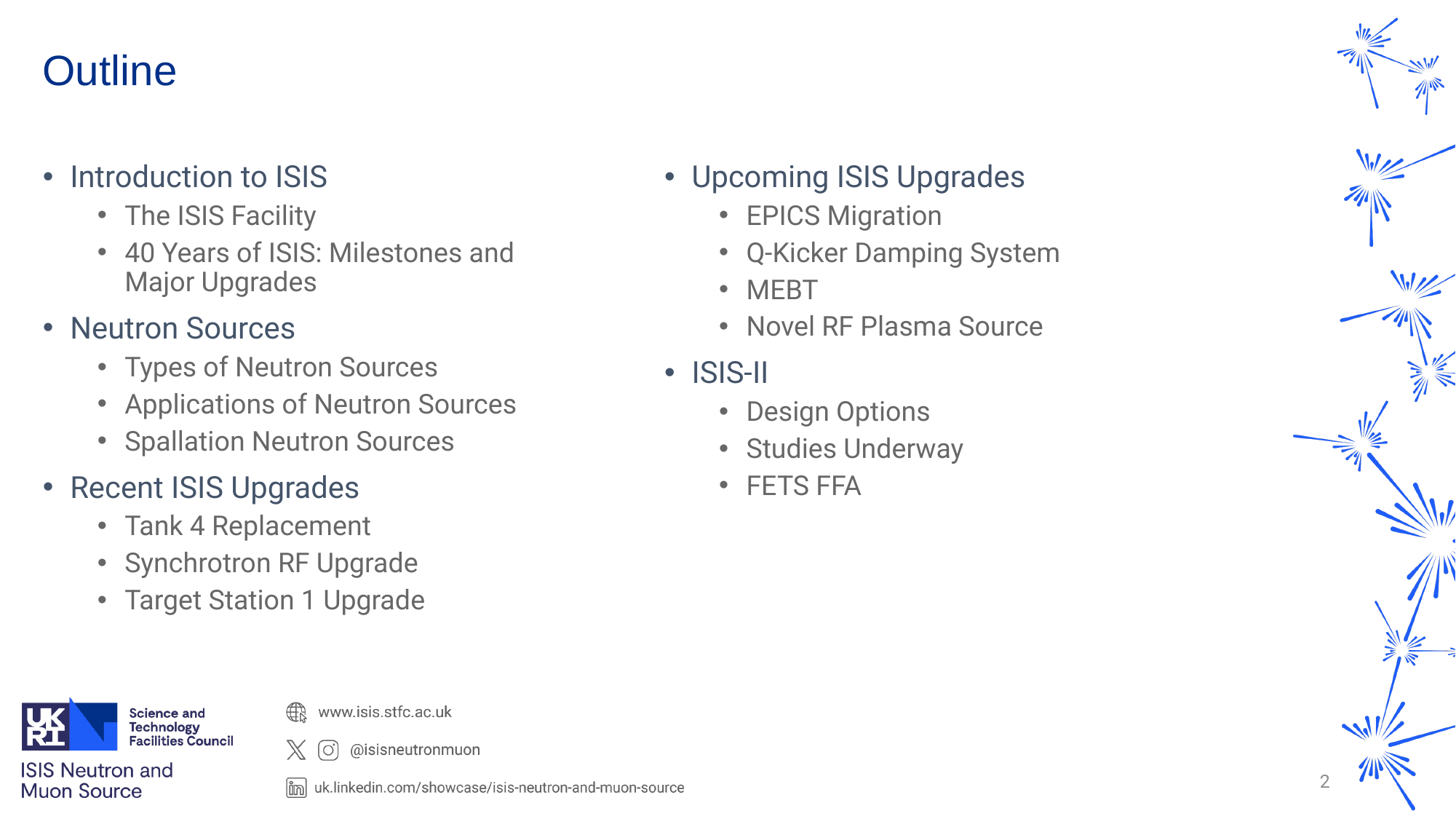

# Outline
Introduction to ISIS
The ISIS Facility
40 Years of ISIS: Milestones and Major Upgrades
Neutron Sources
Types of Neutron Sources
Applications of Neutron Sources
Spallation Neutron Sources
Recent ISIS Upgrades
Tank 4 Replacement
Synchrotron RF Upgrade
Target Station 1 Upgrade

Upcoming ISIS Upgrades
EPICS Migration
Q-Kicker Damping System
MEBT
Novel RF Plasma Source
ISIS-II
Design Options
Studies Underway
FETS FFA

2